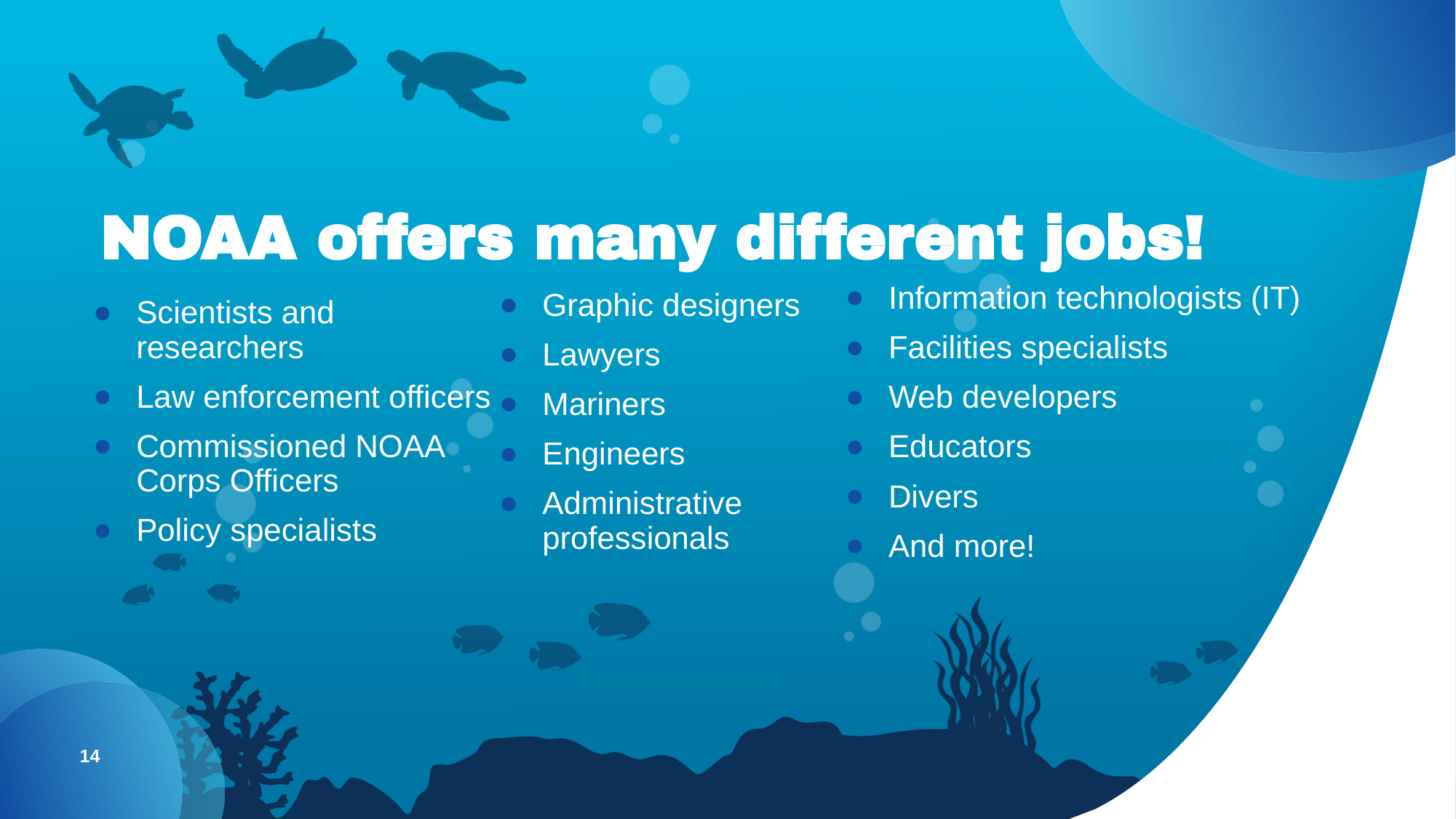

# NOAA offers many different jobs!
Information technologists (IT)
Facilities specialists
Web developers
Educators
Divers
And more!
Graphic designers
Lawyers
Mariners
Engineers
Administrative professionals
Scientists and     researchers
Law enforcement officers
Commissioned NOAA Corps Officers
Policy specialists
14